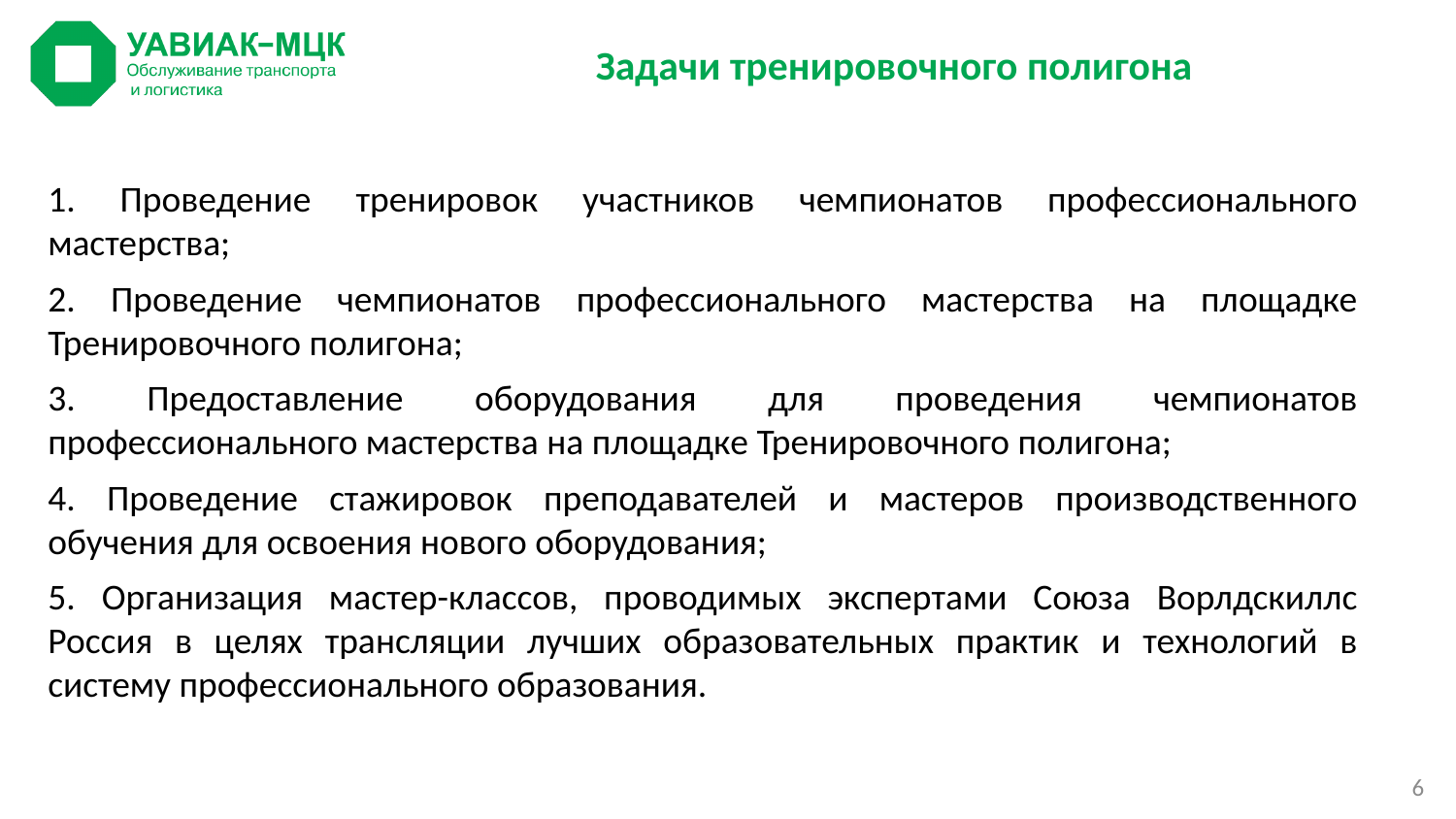

# Задачи тренировочного полигона
1. Проведение тренировок участников чемпионатов профессионального мастерства;
2. Проведение чемпионатов профессионального мастерства на площадке Тренировочного полигона;
3. Предоставление оборудования для проведения чемпионатов профессионального мастерства на площадке Тренировочного полигона;
4. Проведение стажировок преподавателей и мастеров производственного обучения для освоения нового оборудования;
5. Организация мастер-классов, проводимых экспертами Союза Ворлдскиллс Россия в целях трансляции лучших образовательных практик и технологий в систему профессионального образования.

6